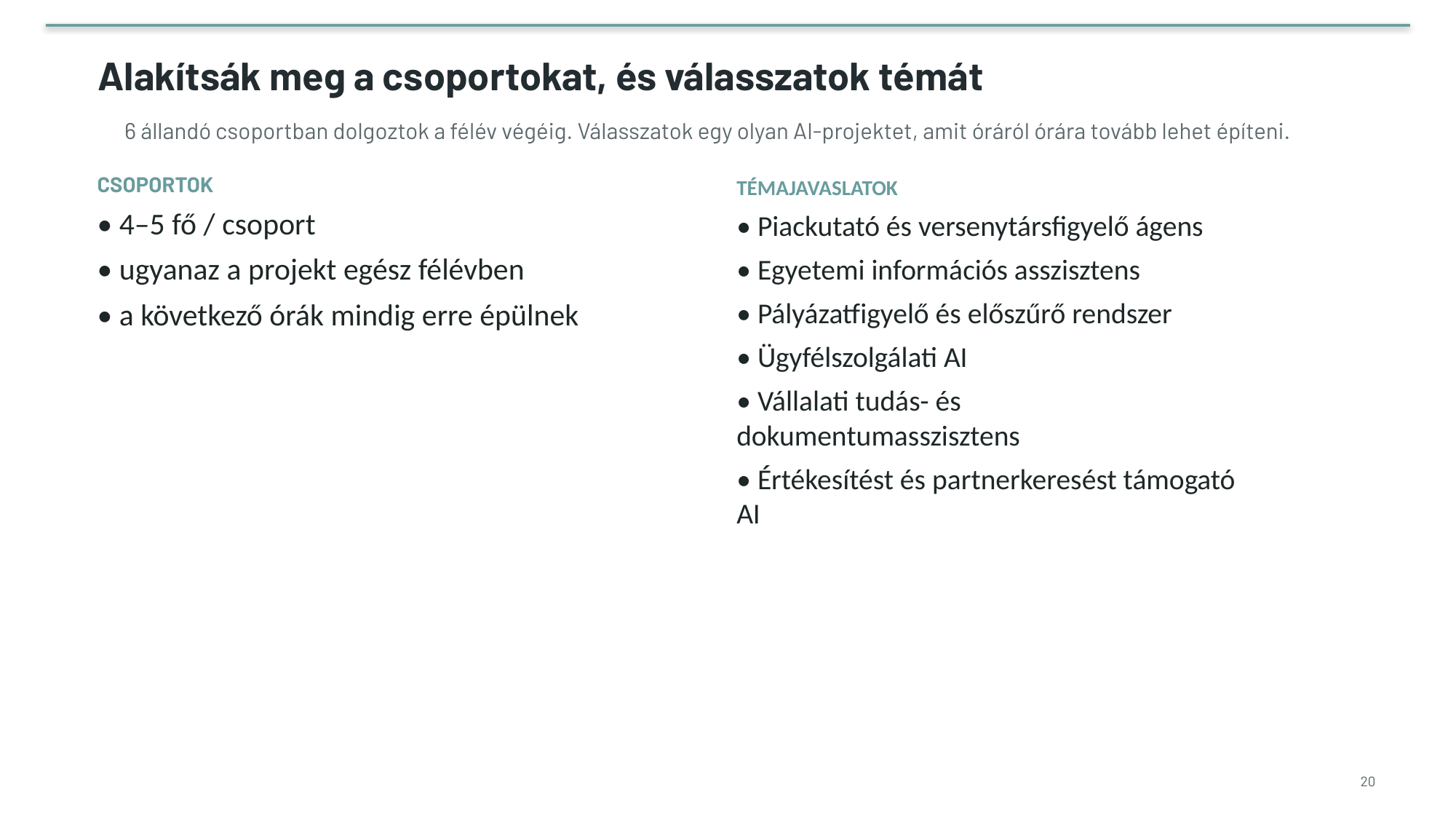

Alakítsák meg a csoportokat, és válasszatok témát
6 állandó csoportban dolgoztok a félév végéig. Válasszatok egy olyan AI-projektet, amit óráról órára tovább lehet építeni.
CSOPORTOK
• 4–5 fő / csoport
• ugyanaz a projekt egész félévben
• a következő órák mindig erre épülnek
TÉMAJAVASLATOK
• Piackutató és versenytársfigyelő ágens
• Egyetemi információs asszisztens
• Pályázatfigyelő és előszűrő rendszer
• Ügyfélszolgálati AI
• Vállalati tudás- és dokumentumasszisztens
• Értékesítést és partnerkeresést támogató AI
20